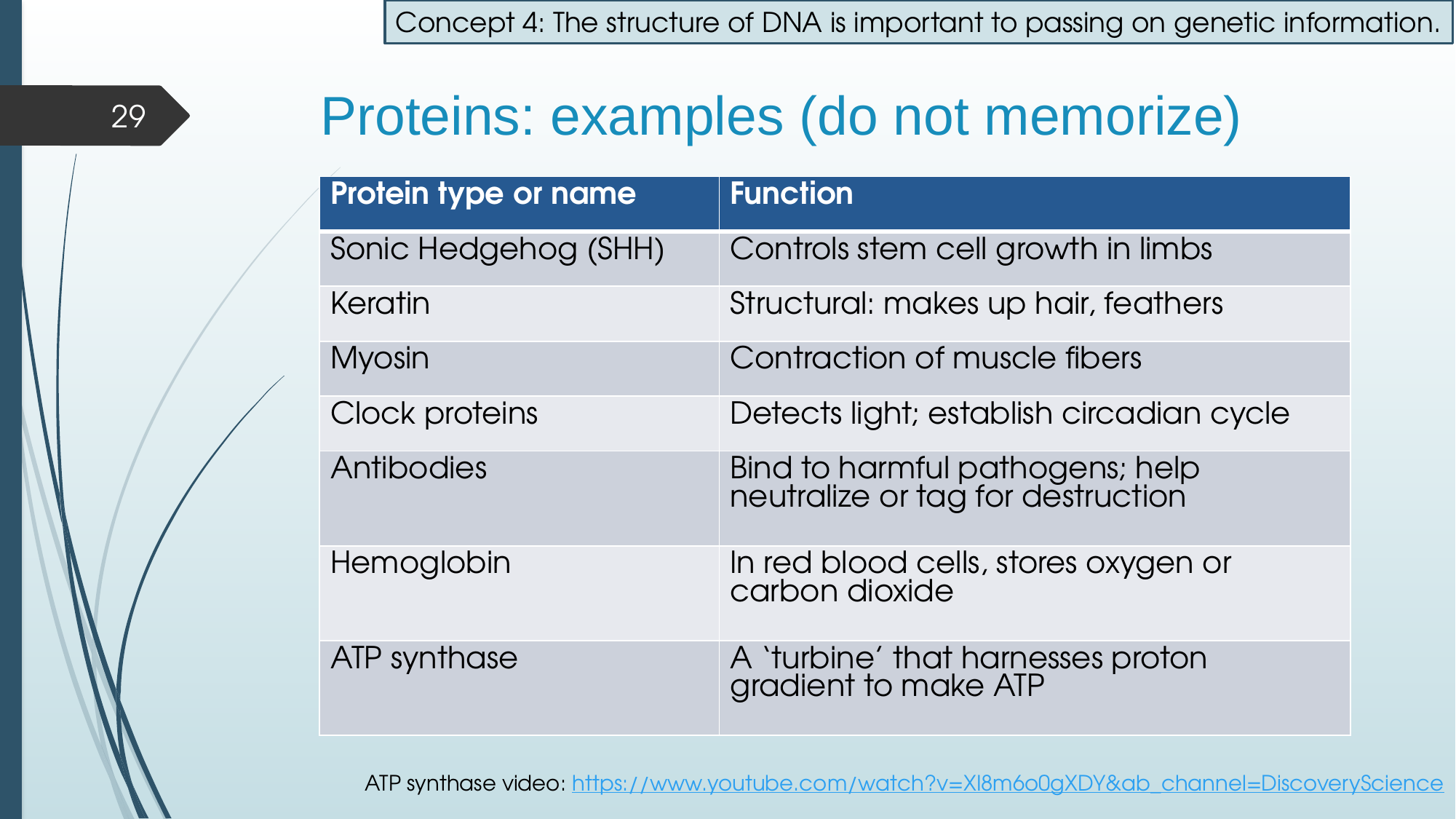

Concept 4: The structure of DNA is important to passing on genetic information.
# Proteins: examples (do not memorize)
29
| Protein type or name | Function |
| --- | --- |
| Sonic Hedgehog (SHH) | Controls stem cell growth in limbs |
| Keratin | Structural: makes up hair, feathers |
| Myosin | Contraction of muscle fibers |
| Clock proteins | Detects light; establish circadian cycle |
| Antibodies | Bind to harmful pathogens; help neutralize or tag for destruction |
| Hemoglobin | In red blood cells, stores oxygen or carbon dioxide |
| ATP synthase | A ‘turbine’ that harnesses proton gradient to make ATP |
ATP synthase video: https://www.youtube.com/watch?v=XI8m6o0gXDY&ab_channel=DiscoveryScience